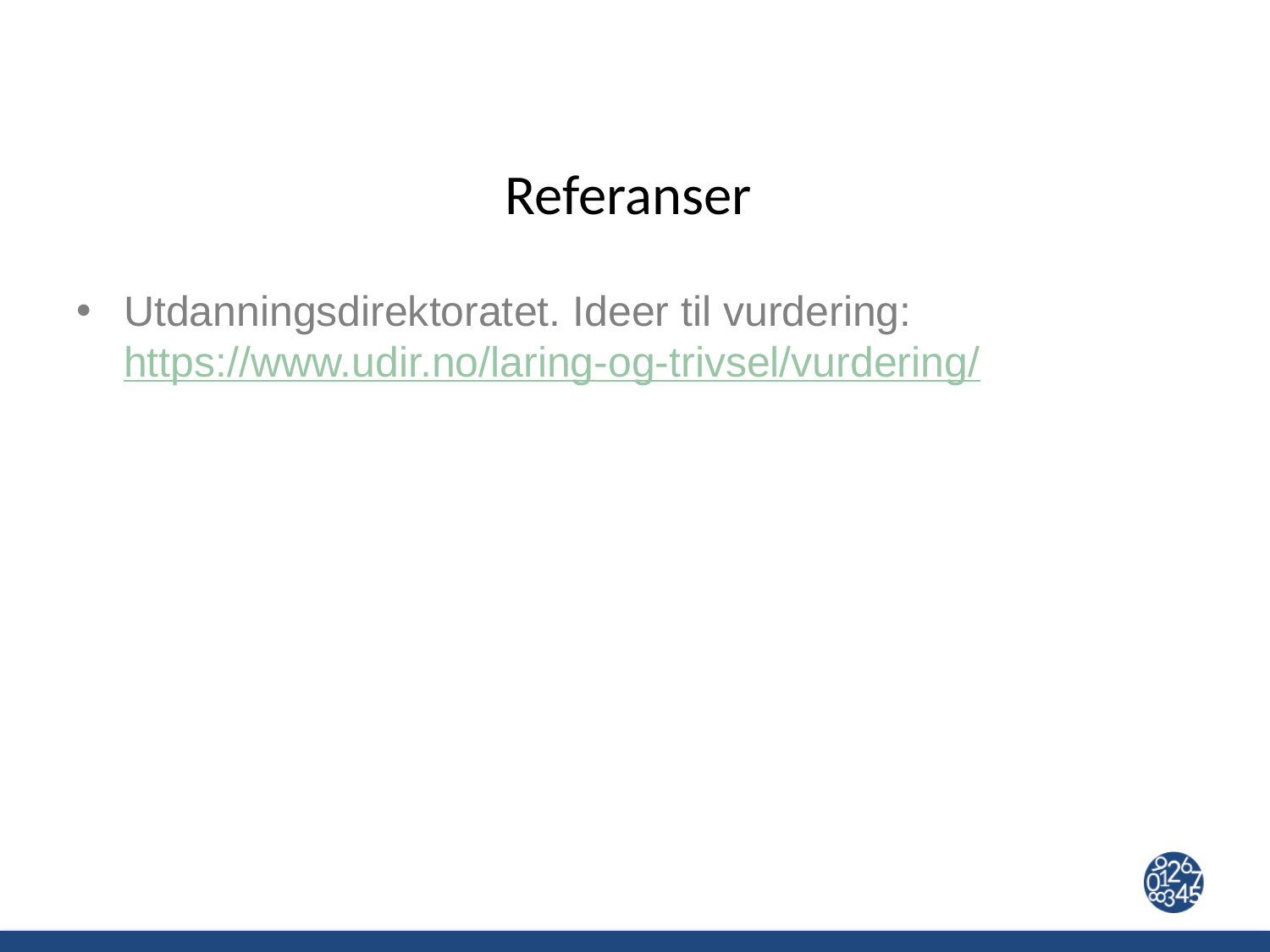

# Referanser
Utdanningsdirektoratet. Ideer til vurdering: https://www.udir.no/laring-og-trivsel/vurdering/